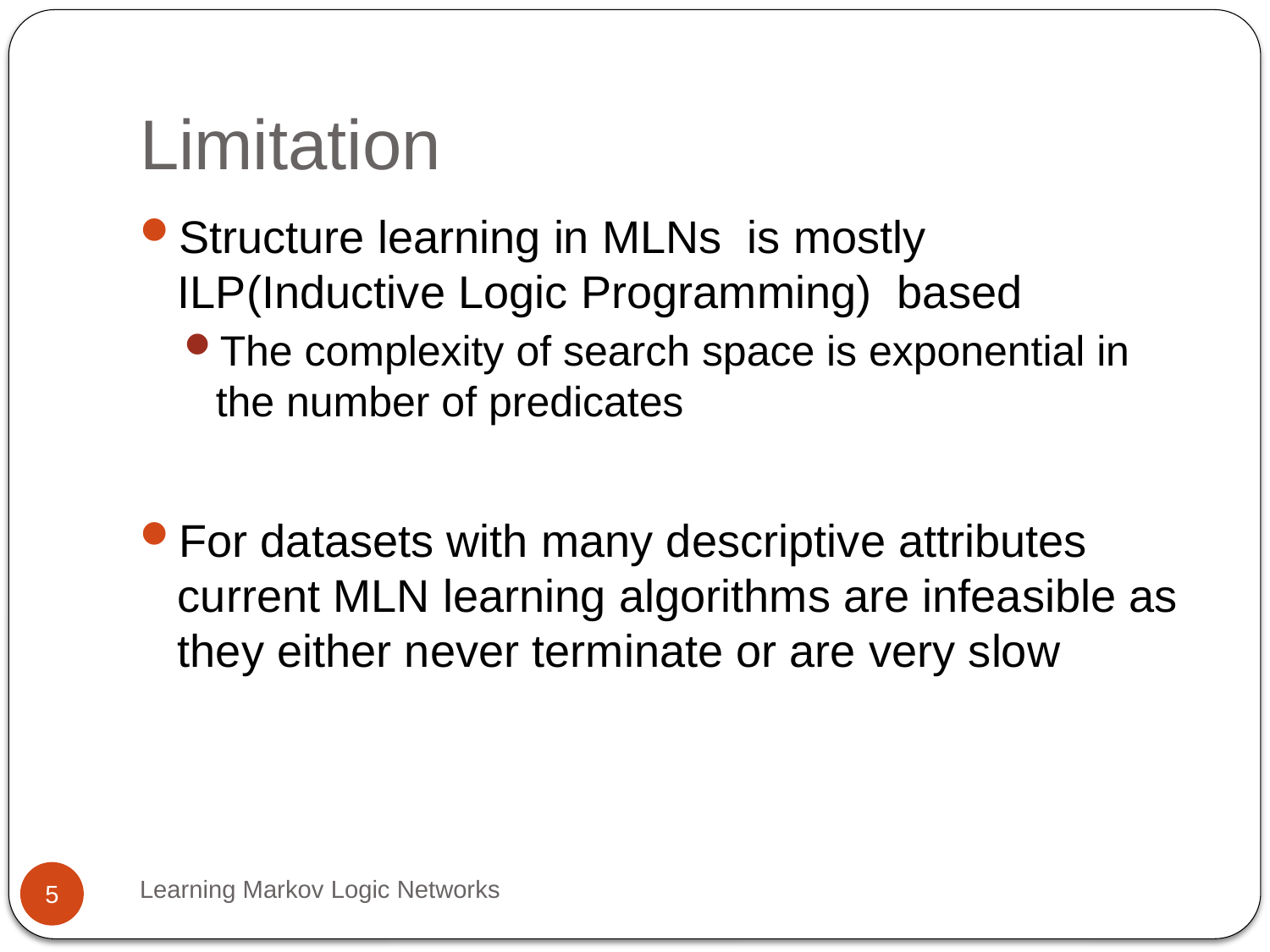

# Limitation
Structure learning in MLNs  is mostly ILP(Inductive Logic Programming)  based
The complexity of search space is exponential in the number of predicates

For datasets with many descriptive attributes current MLN learning algorithms are infeasible as they either never terminate or are very slow

Learning Markov Logic Networks
5